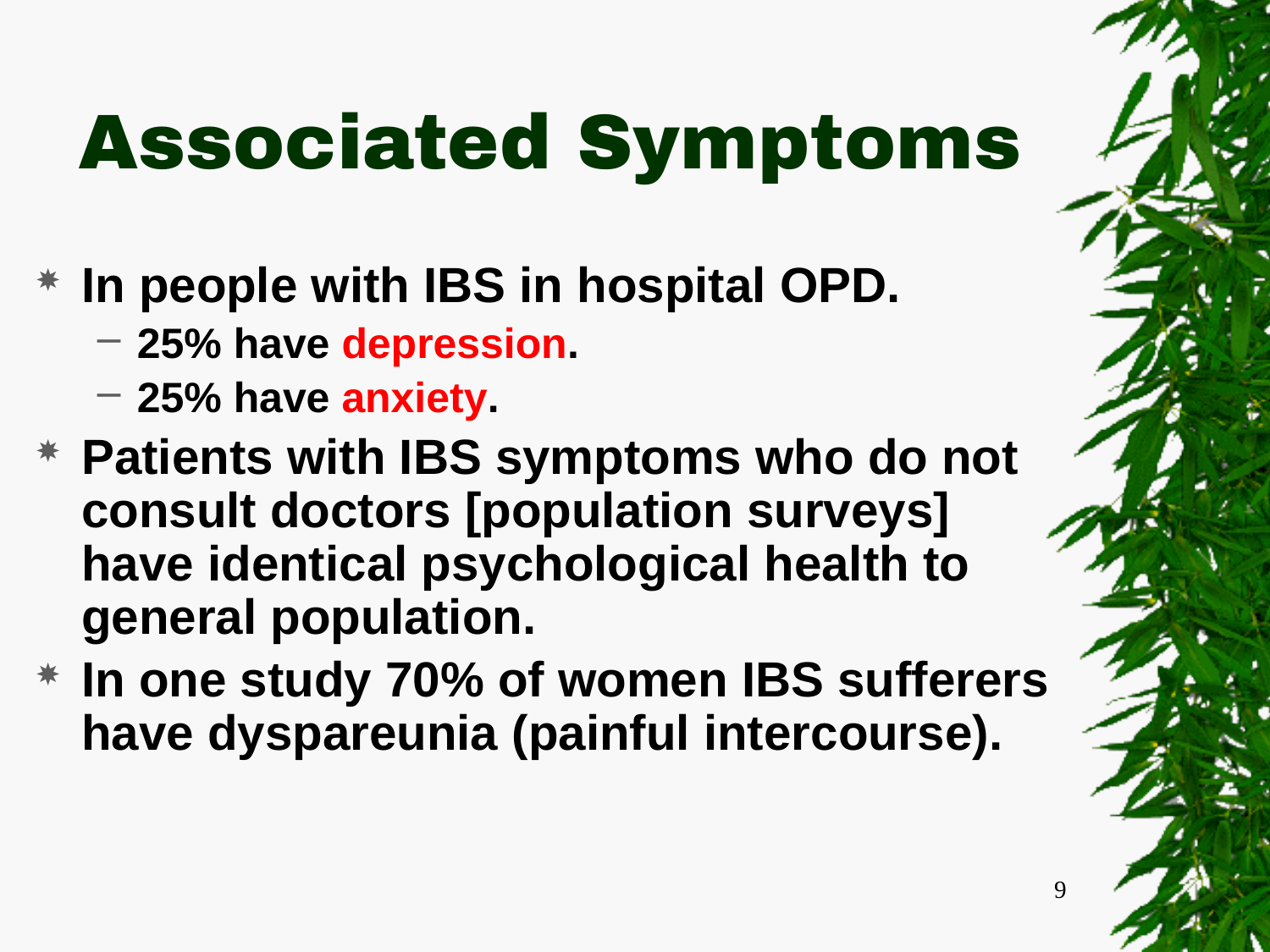

# Associated Symptoms
In people with IBS in hospital OPD.
25% have depression.
25% have anxiety.
Patients with IBS symptoms who do not consult doctors [population surveys] have identical psychological health to general population.
In one study 70% of women IBS sufferers have dyspareunia (painful intercourse).
9